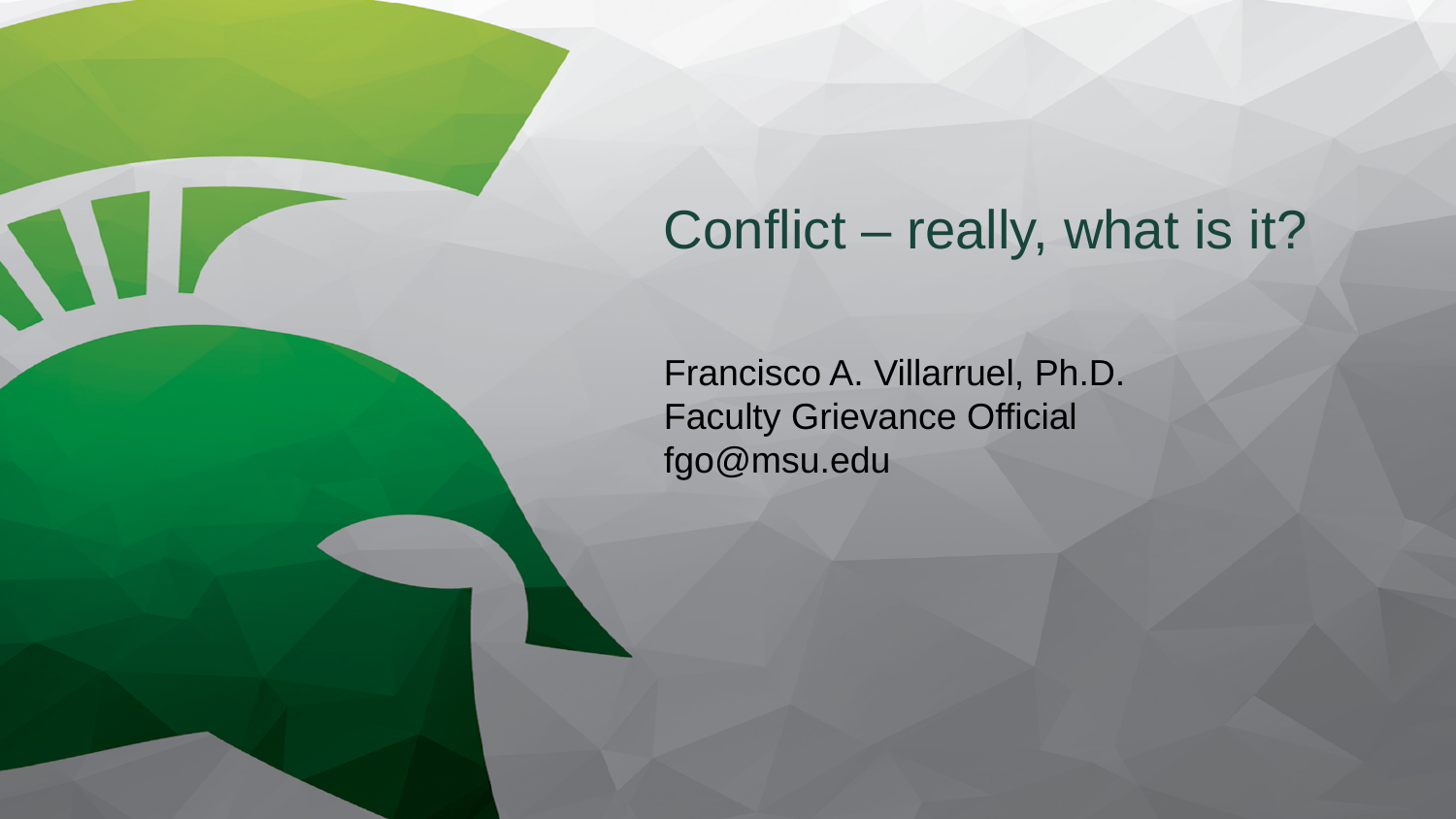

# Conflict – really, what is it?
Francisco A. Villarruel, Ph.D.
Faculty Grievance Official
fgo@msu.edu